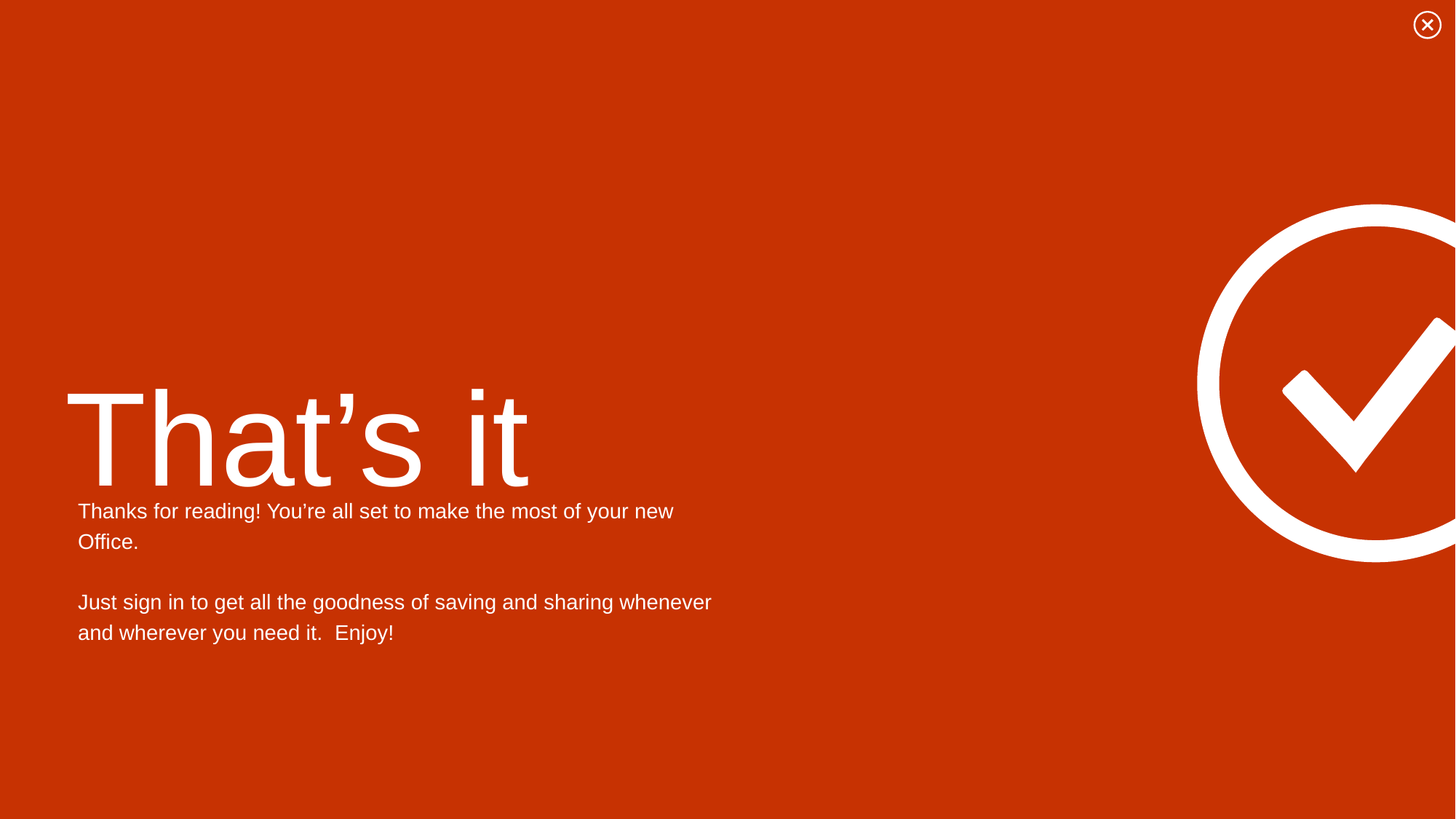

That’s it
Thanks for reading! You’re all set to make the most of your new Office.

Just sign in to get all the goodness of saving and sharing whenever and wherever you need it.  Enjoy!